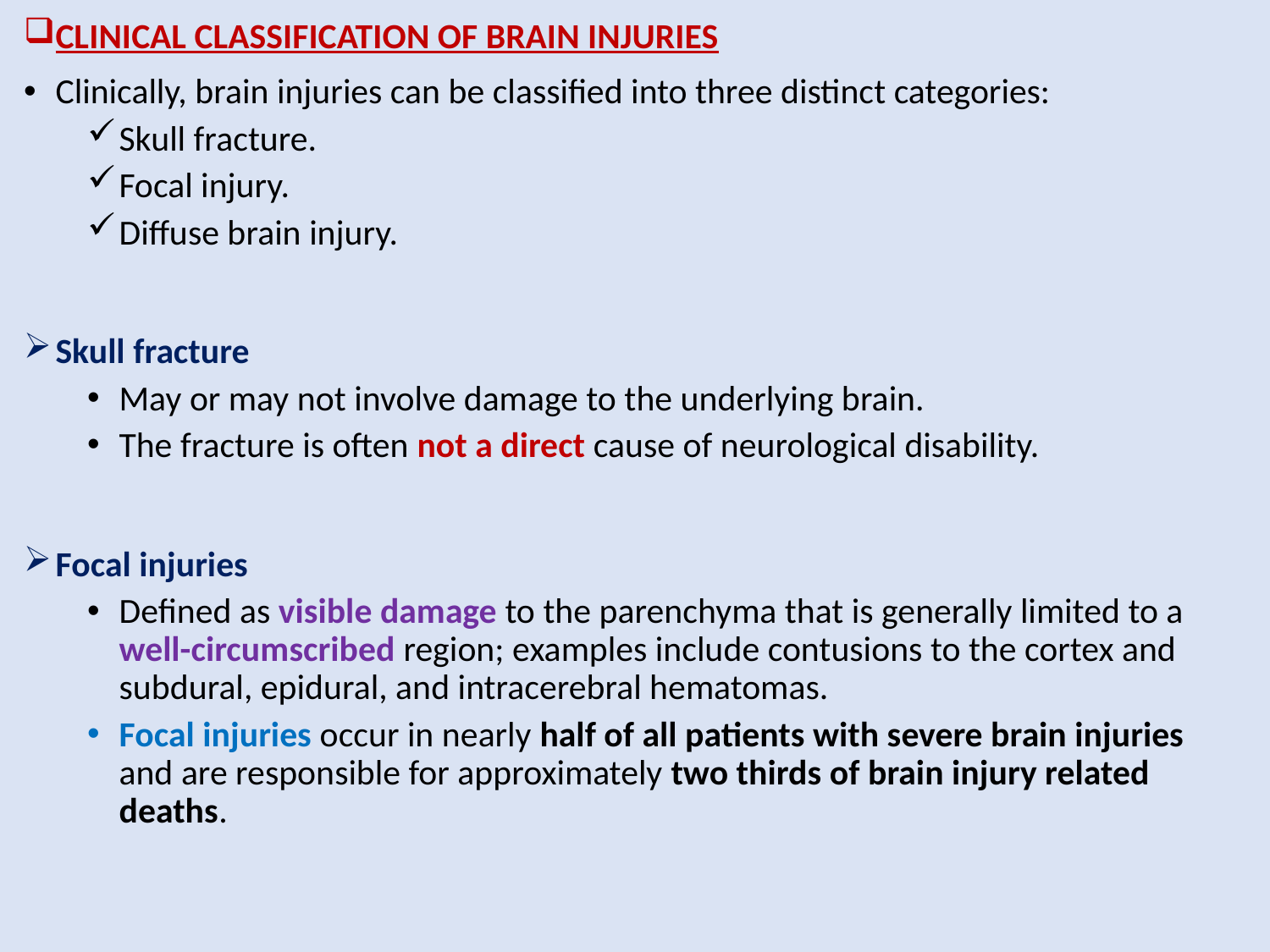

CLINICAL CLASSIFICATION OF BRAIN INJURIES
Clinically, brain injuries can be classified into three distinct categories:
Skull fracture.
Focal injury.
Diffuse brain injury.

Skull fracture
May or may not involve damage to the underlying brain.
The fracture is often not a direct cause of neurological disability.

Focal injuries
Defined as visible damage to the parenchyma that is generally limited to a well-circumscribed region; examples include contusions to the cortex and subdural, epidural, and intracerebral hematomas.
Focal injuries occur in nearly half of all patients with severe brain injuries and are responsible for approximately two thirds of brain injury related deaths.